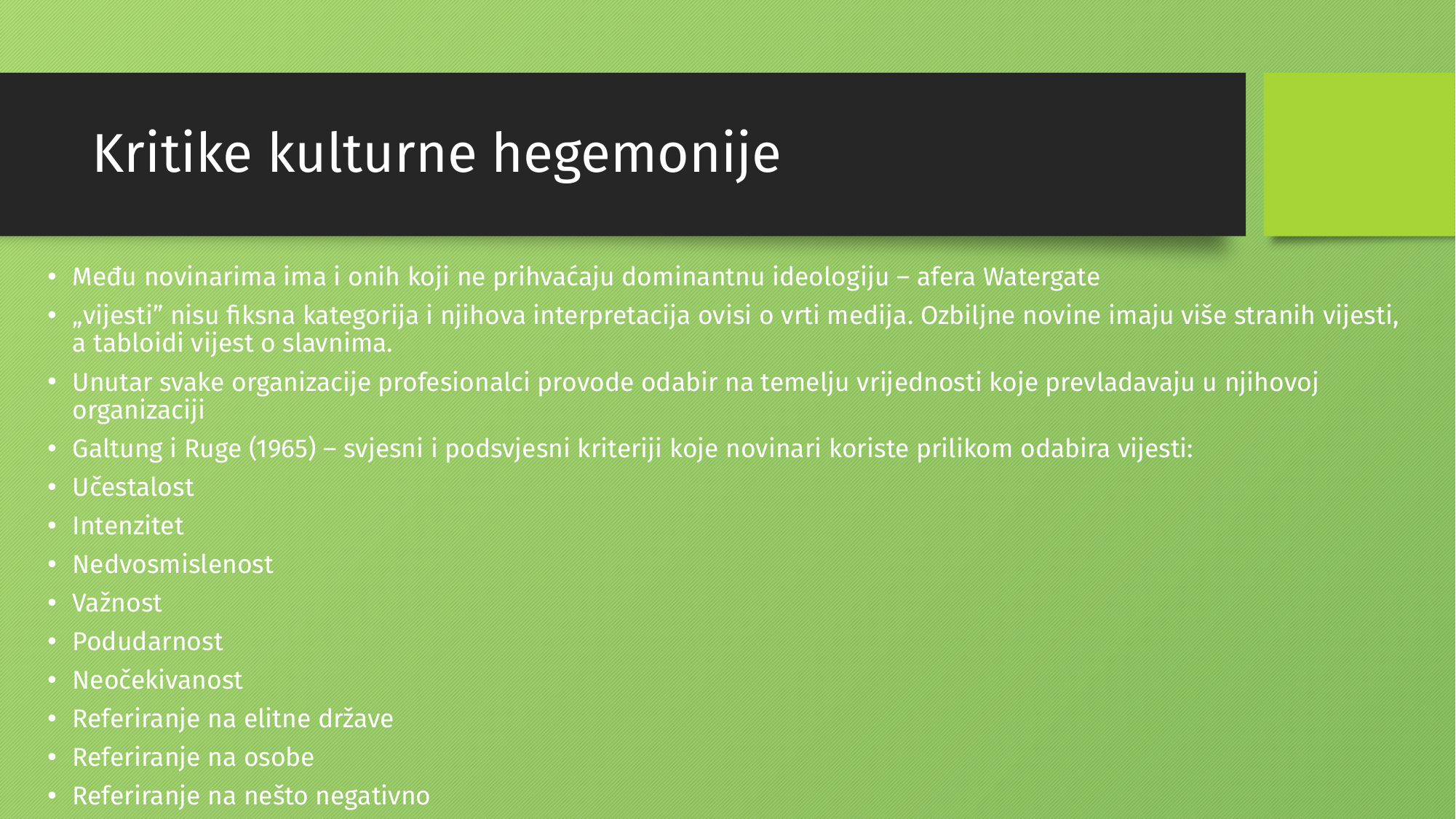

# Kritike kulturne hegemonije
Među novinarima ima i onih koji ne prihvaćaju dominantnu ideologiju – afera Watergate
„vijesti” nisu fiksna kategorija i njihova interpretacija ovisi o vrti medija. Ozbiljne novine imaju više stranih vijesti, a tabloidi vijest o slavnima.
Unutar svake organizacije profesionalci provode odabir na temelju vrijednosti koje prevladavaju u njihovoj organizaciji
Galtung i Ruge (1965) – svjesni i podsvjesni kriteriji koje novinari koriste prilikom odabira vijesti:
Učestalost
Intenzitet
Nedvosmislenost
Važnost
Podudarnost
Neočekivanost
Referiranje na elitne države
Referiranje na osobe
Referiranje na nešto negativno